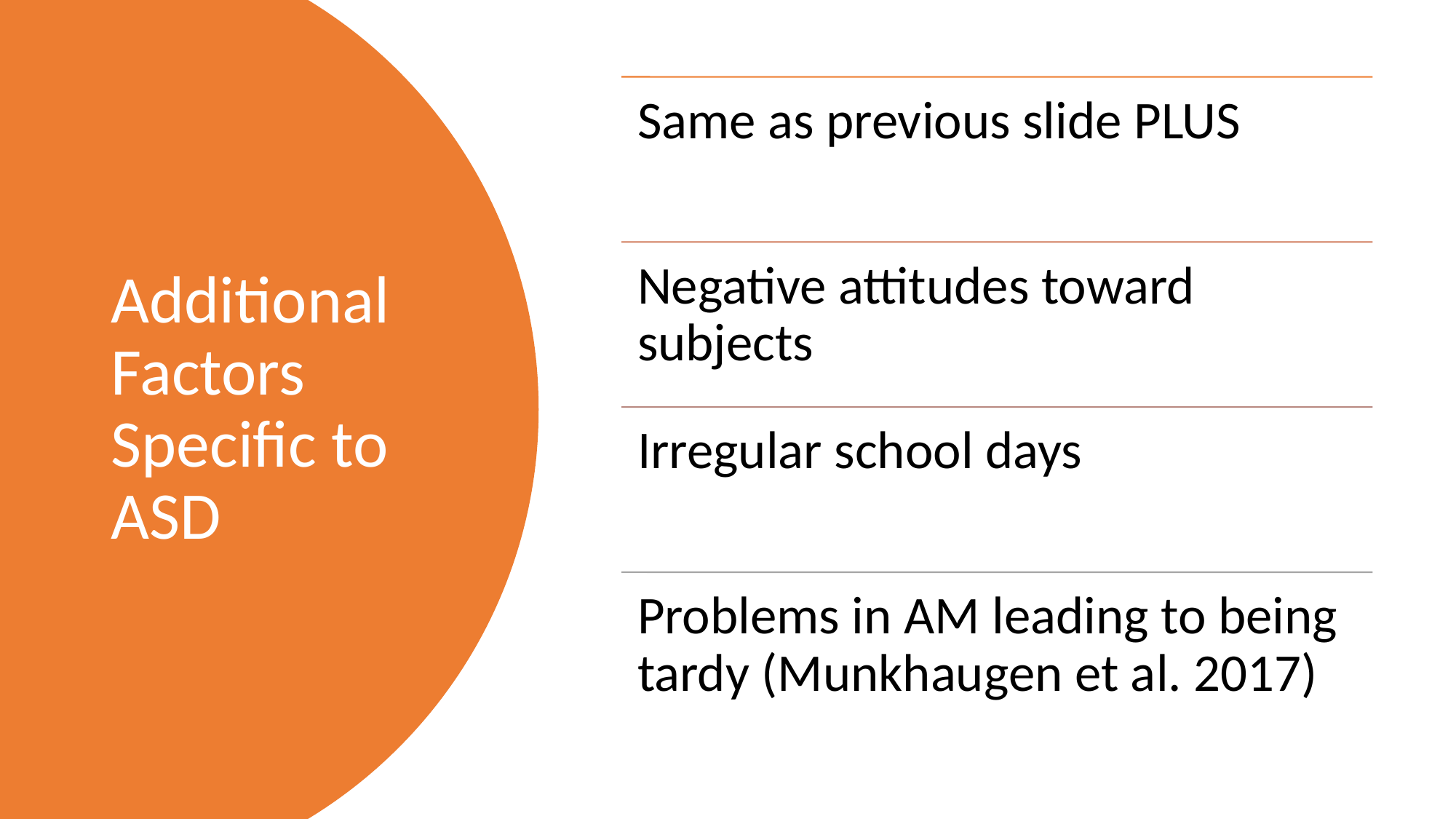

Same as previous slide PLUS
Negative attitudes toward subjects
Irregular school days
Problems in AM leading to being tardy (Munkhaugen et al. 2017)
# Additional Factors Specific to ASD